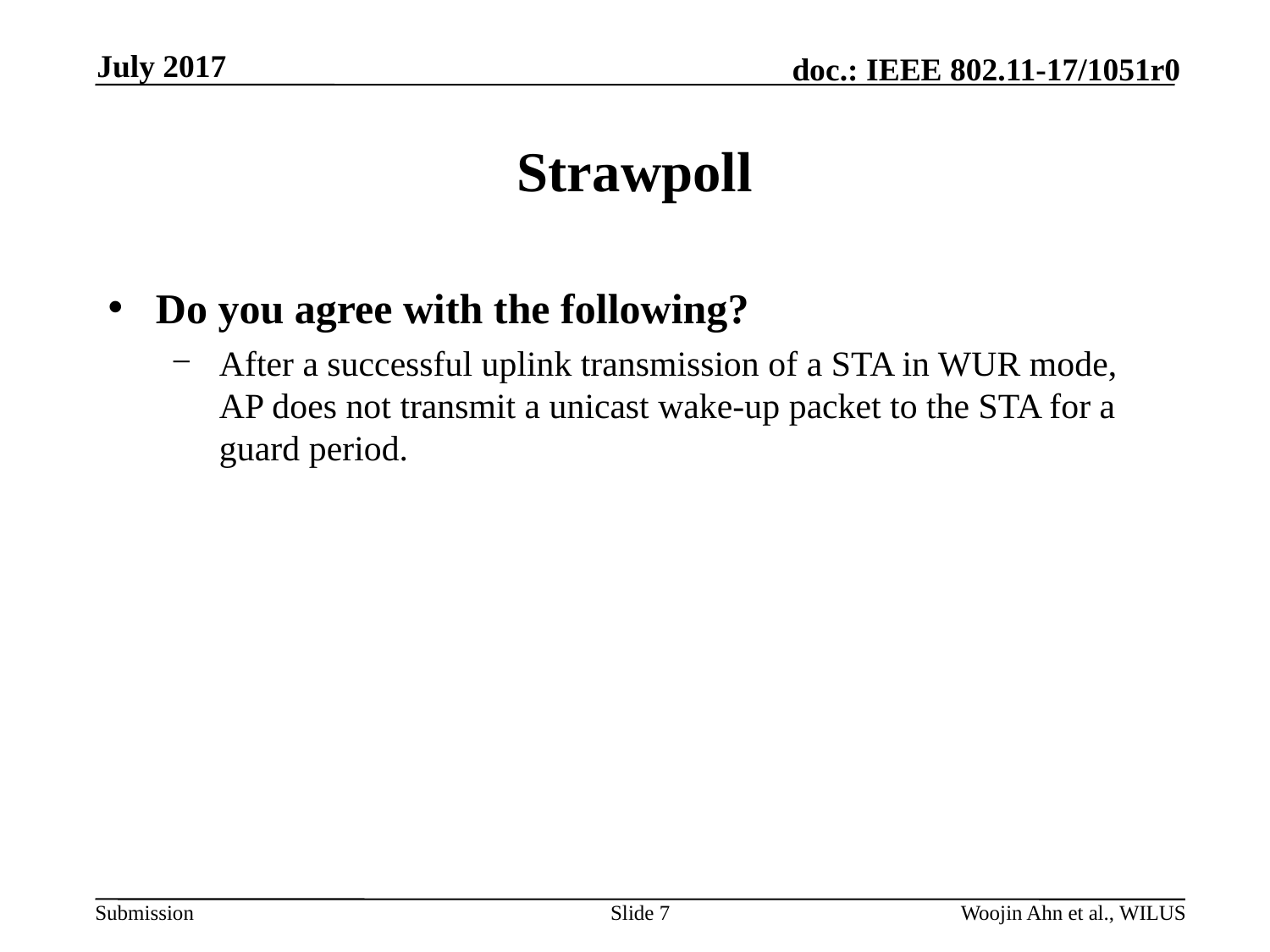

July 2017
# Strawpoll
Do you agree with the following?
After a successful uplink transmission of a STA in WUR mode, AP does not transmit a unicast wake-up packet to the STA for a guard period.
Slide 7
Woojin Ahn et al., WILUS